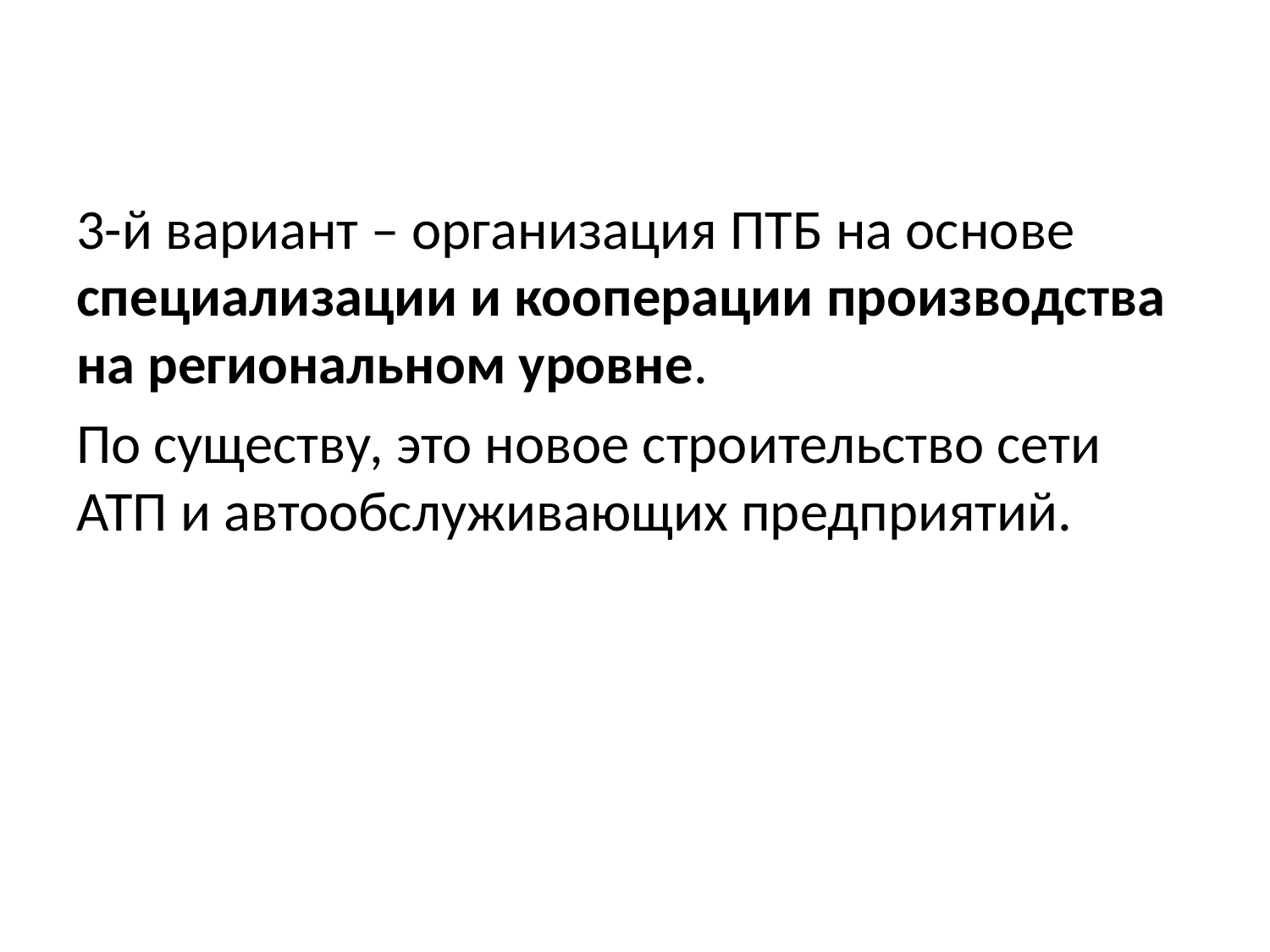

#
3-й вариант – организация ПТБ на основе специализации и кооперации производства на региональном уровне.
По существу, это новое строительство сети АТП и автообслуживающих предприятий.